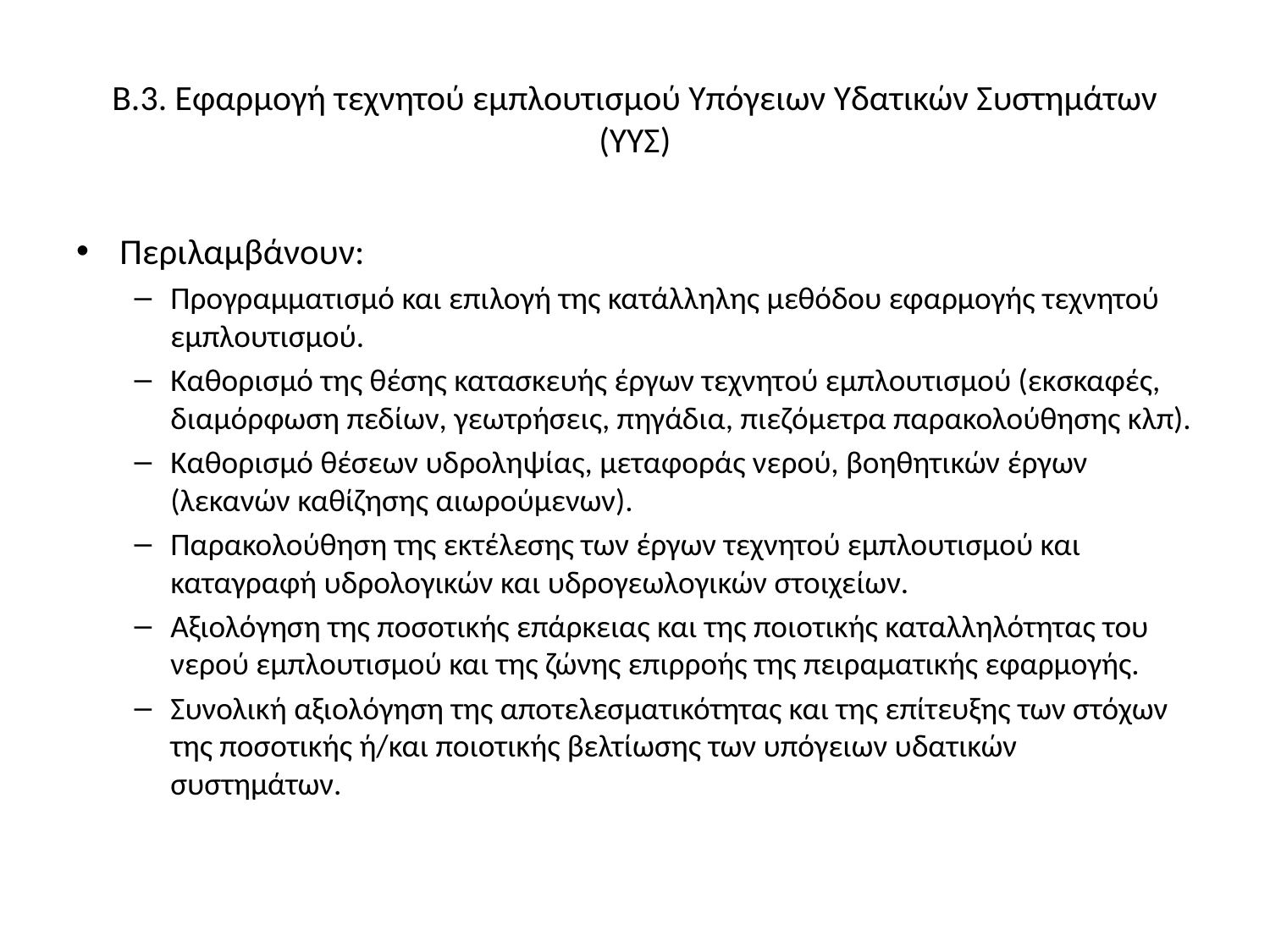

# Β.3. Εφαρμογή τεχνητού εμπλουτισμού Υπόγειων Υδατικών Συστημάτων (ΥΥΣ)
Περιλαμβάνουν:
Προγραμματισμό και επιλογή της κατάλληλης μεθόδου εφαρμογής τεχνητού εμπλουτισμού.
Καθορισμό της θέσης κατασκευής έργων τεχνητού εμπλουτισμού (εκσκαφές, διαμόρφωση πεδίων, γεωτρήσεις, πηγάδια, πιεζόμετρα παρακολούθησης κλπ).
Καθορισμό θέσεων υδροληψίας, μεταφοράς νερού, βοηθητικών έργων (λεκανών καθίζησης αιωρούμενων).
Παρακολούθηση της εκτέλεσης των έργων τεχνητού εμπλουτισμού και καταγραφή υδρολογικών και υδρογεωλογικών στοιχείων.
Αξιολόγηση της ποσοτικής επάρκειας και της ποιοτικής καταλληλότητας του νερού εμπλουτισμού και της ζώνης επιρροής της πειραματικής εφαρμογής.
Συνολική αξιολόγηση της αποτελεσματικότητας και της επίτευξης των στόχων της ποσοτικής ή/και ποιοτικής βελτίωσης των υπόγειων υδατικών συστημάτων.